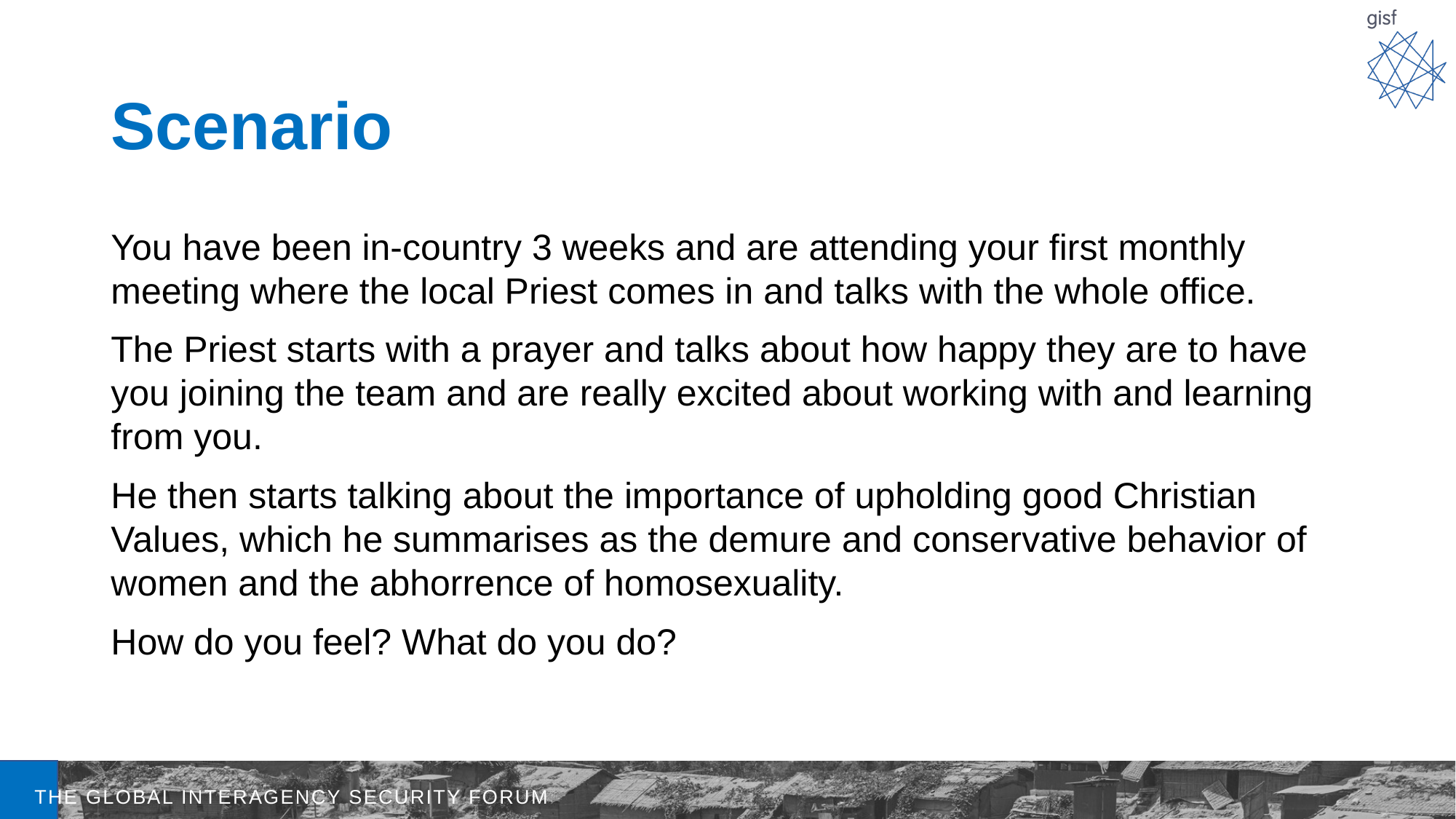

# Scenario
You have been in-country 3 weeks and are attending your first monthly meeting where the local Priest comes in and talks with the whole office.
The Priest starts with a prayer and talks about how happy they are to have you joining the team and are really excited about working with and learning from you.
He then starts talking about the importance of upholding good Christian Values, which he summarises as the demure and conservative behavior of women and the abhorrence of homosexuality.
How do you feel? What do you do?